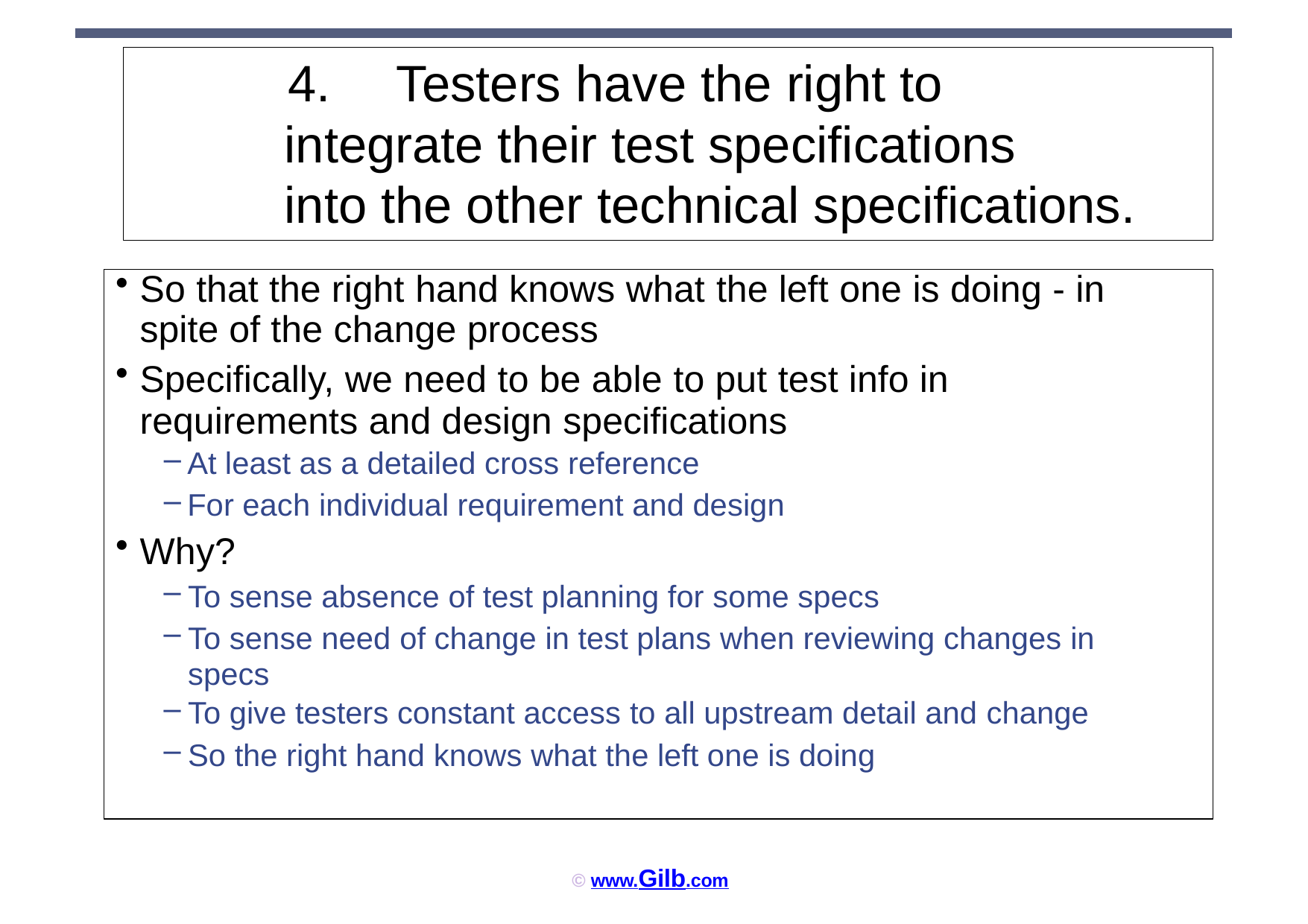

# 4.	Testers have the right to  integrate their test specifications
into the other technical specifications.

So that the right hand knows what the left one is doing - in  spite of the change process
Specifically, we need to be able to put test info in  requirements and design specifications
At least as a detailed cross reference
For each individual requirement and design
Why?
To sense absence of test planning for some specs
To sense need of change in test plans when reviewing changes in  specs
To give testers constant access to all upstream detail and change
So the right hand knows what the left one is doing
24
© www.Gilb.com